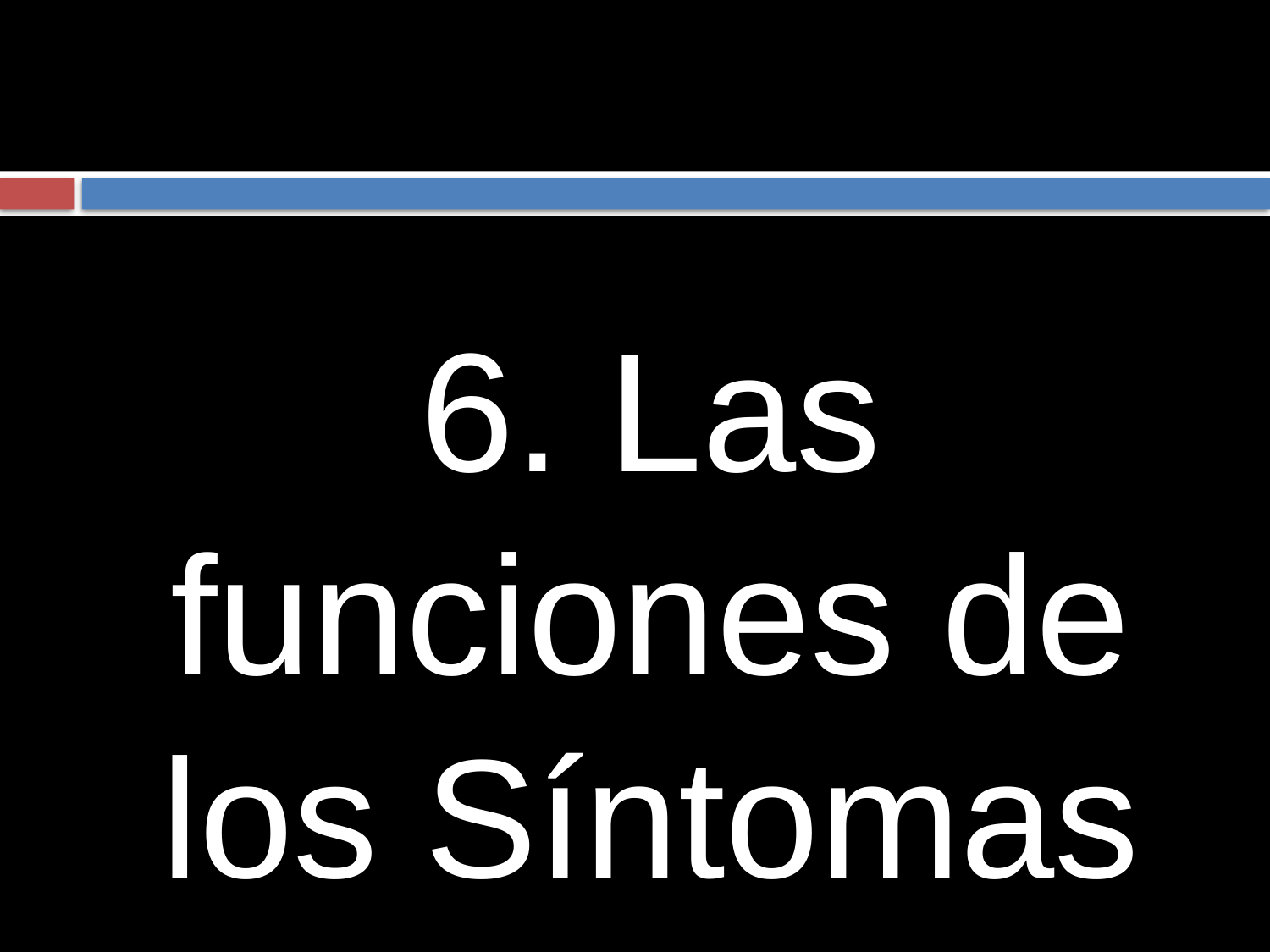

#
6. Las funciones de los Síntomas